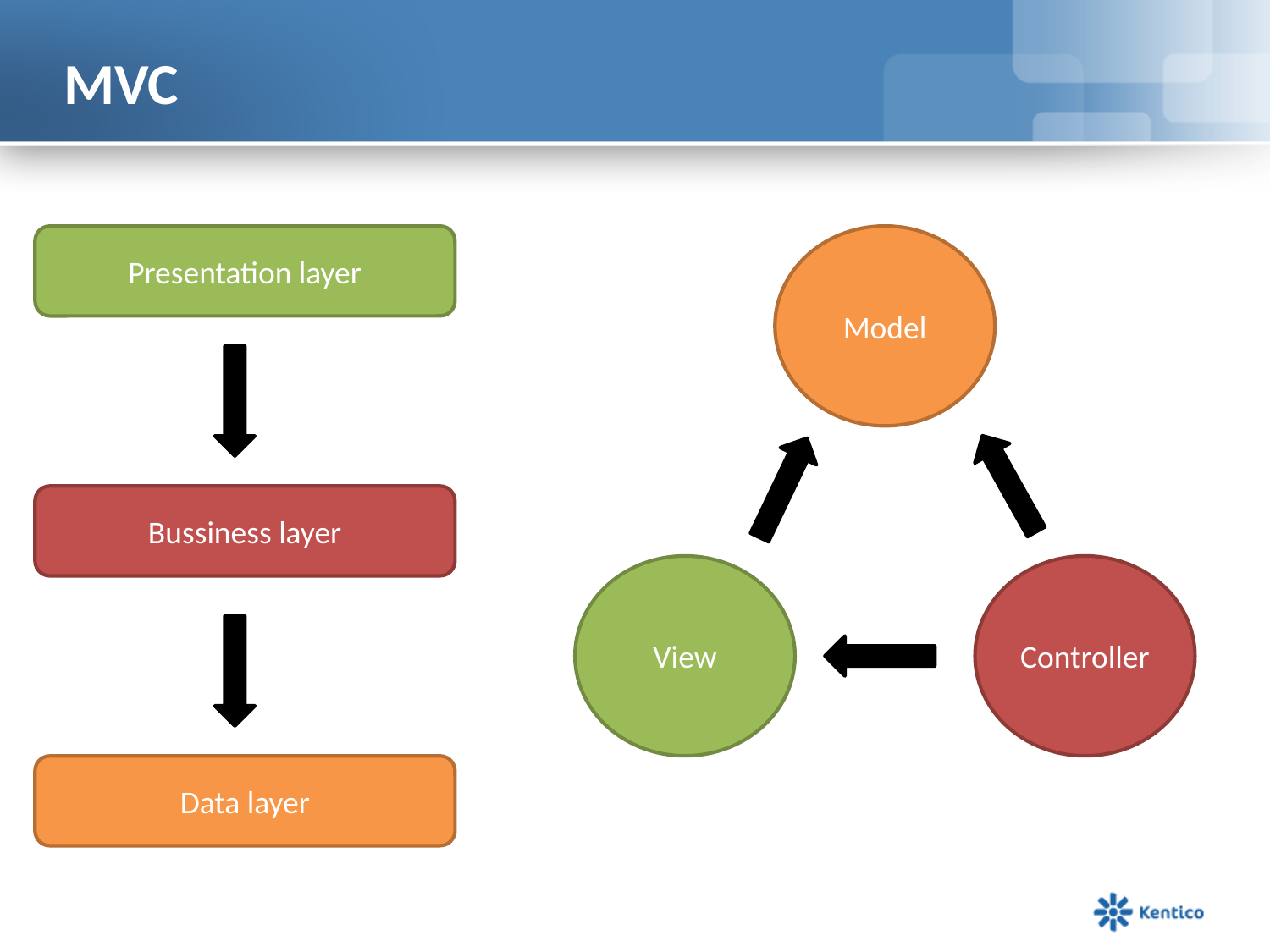

# MVC
Presentation layer
Model

Bussiness layer
View
Controller

Data layer